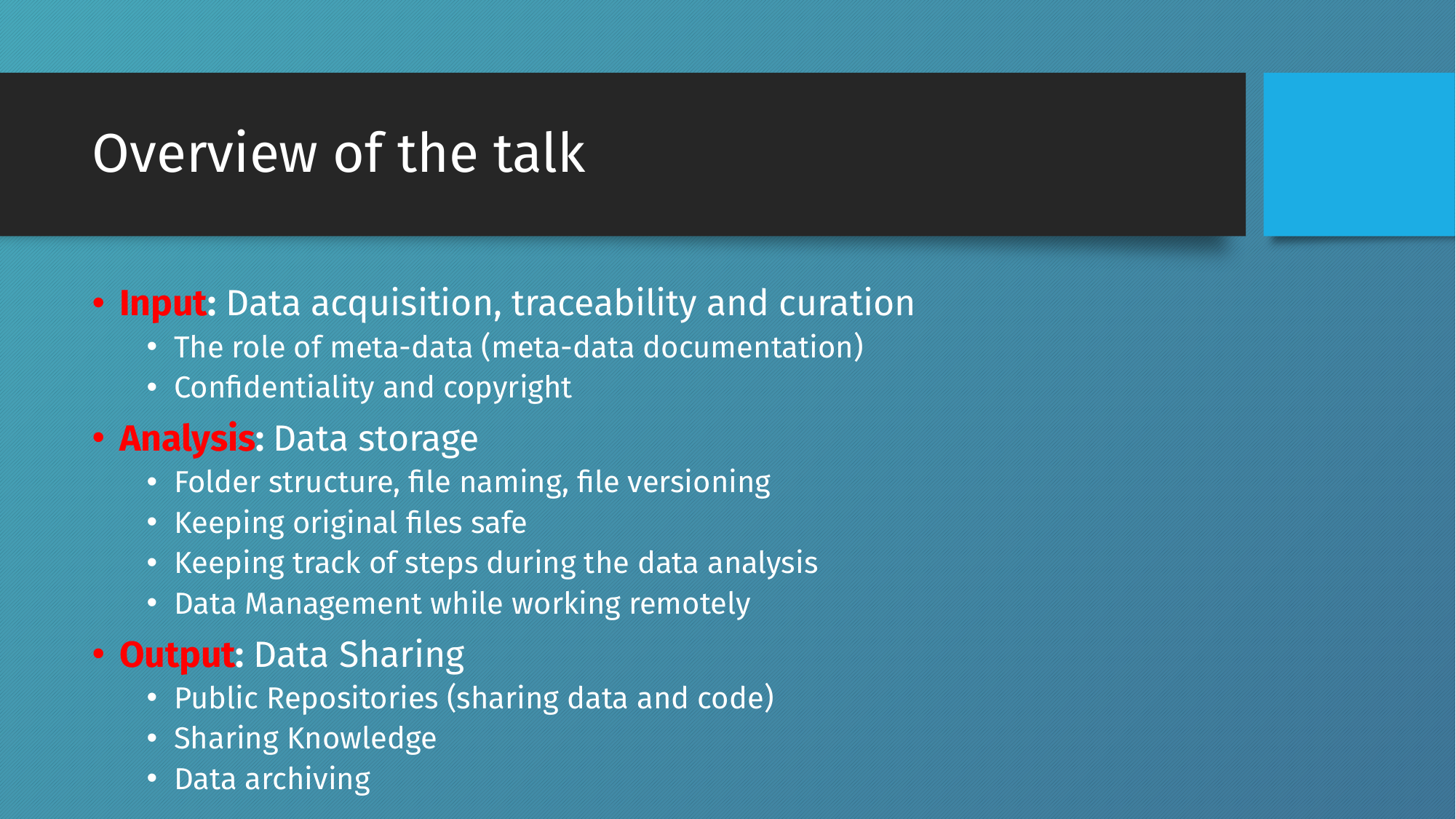

# Overview of the talk
Input: Data acquisition, traceability and curation
The role of meta-data (meta-data documentation)
Confidentiality and copyright
Analysis: Data storage
Folder structure, file naming, file versioning
Keeping original files safe
Keeping track of steps during the data analysis
Data Management while working remotely
Output: Data Sharing
Public Repositories (sharing data and code)
Sharing Knowledge
Data archiving